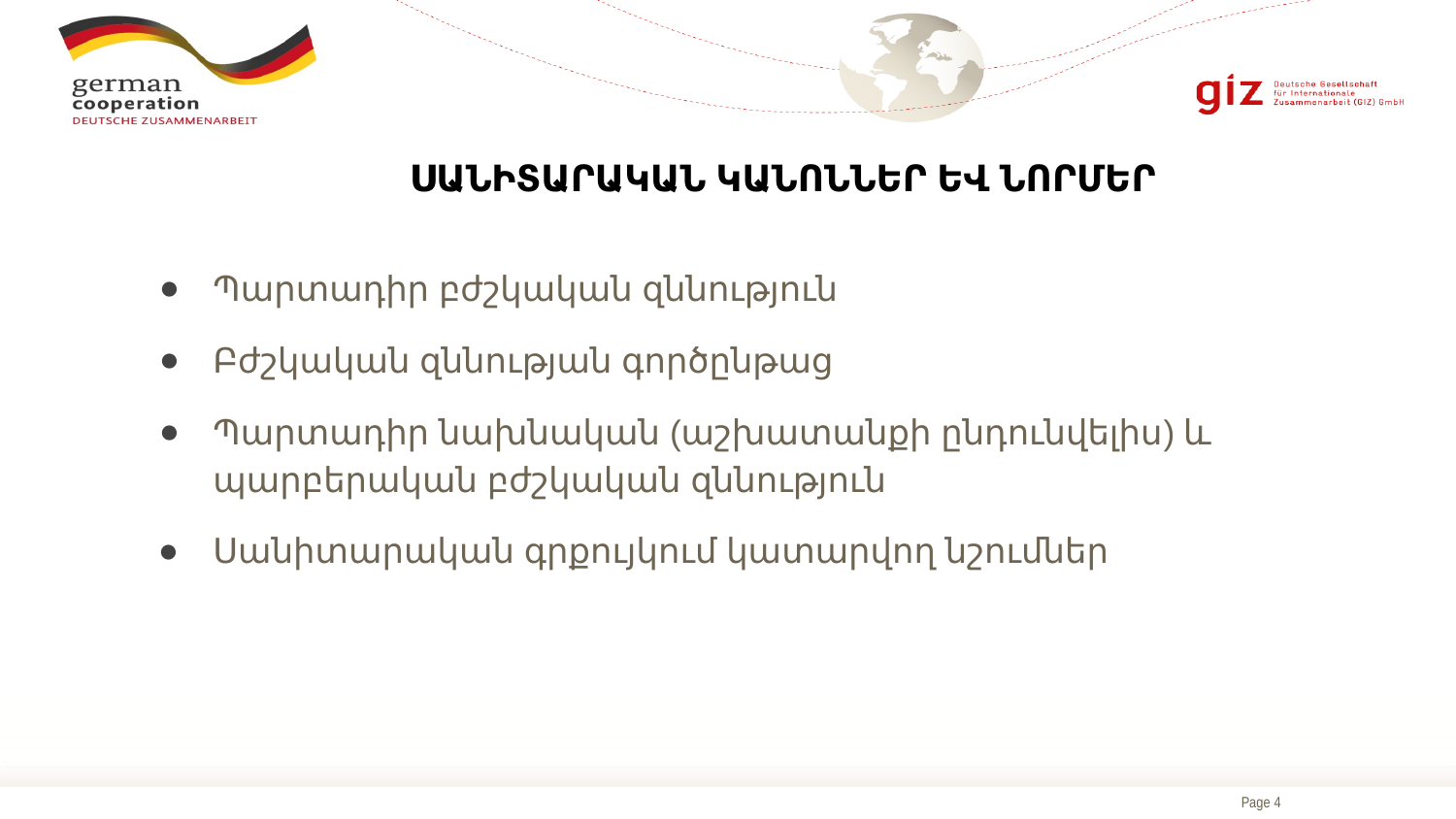

# ՍԱՆԻՏԱՐԱԿԱՆ ԿԱՆՈՆՆԵՐ ԵՎ ՆՈՐՄԵՐ
Պարտադիր բժշկական զննություն
Բժշկական զննության գործընթաց
Պարտադիր նախնական (աշխատանքի ընդունվելիս) և պարբերական բժշկական զննություն
Սանիտարական գրքույկում կատարվող նշումներ